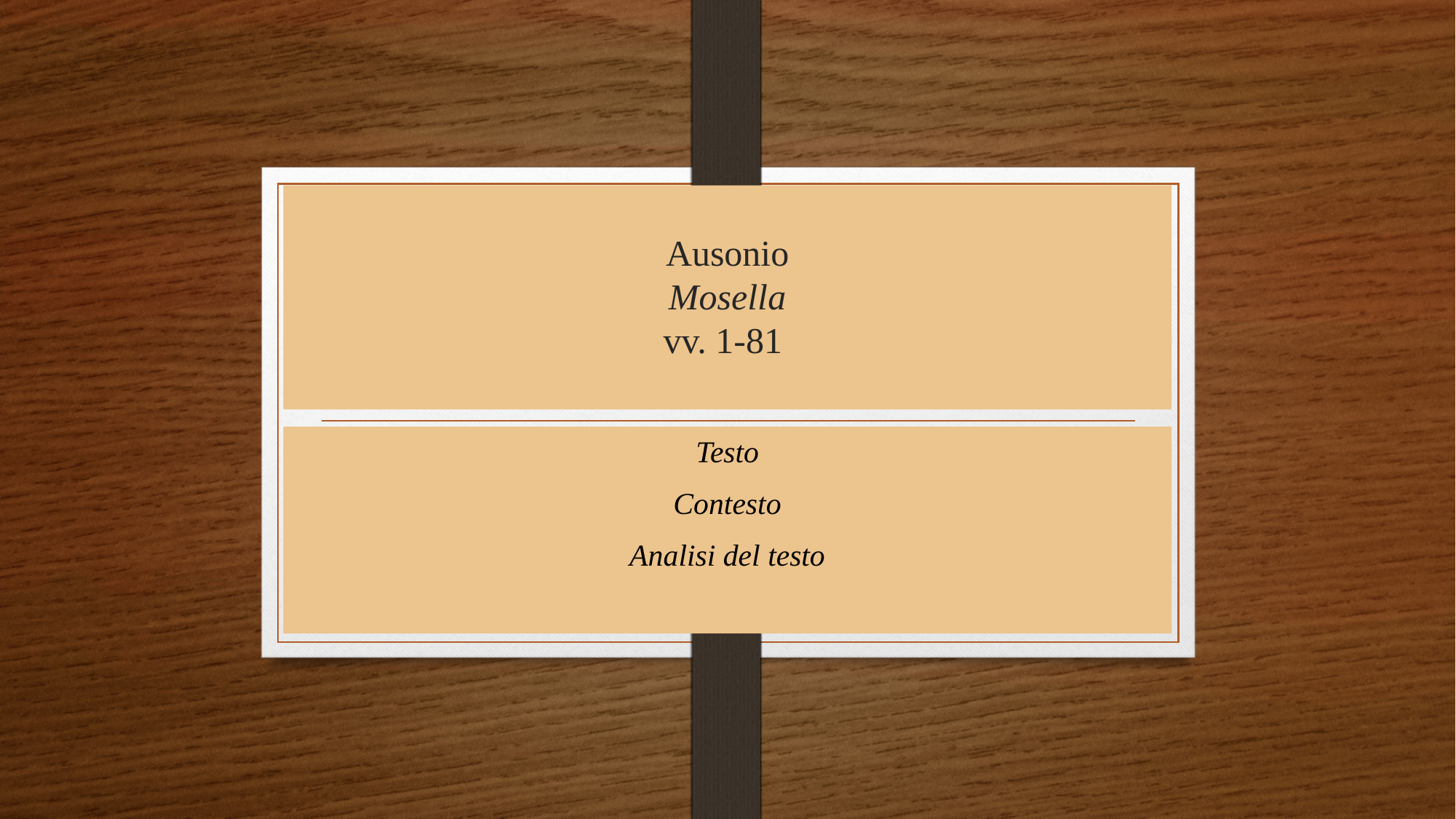

# Ausonio Mosella vv. 1-81
Testo
Contesto
Analisi del testo